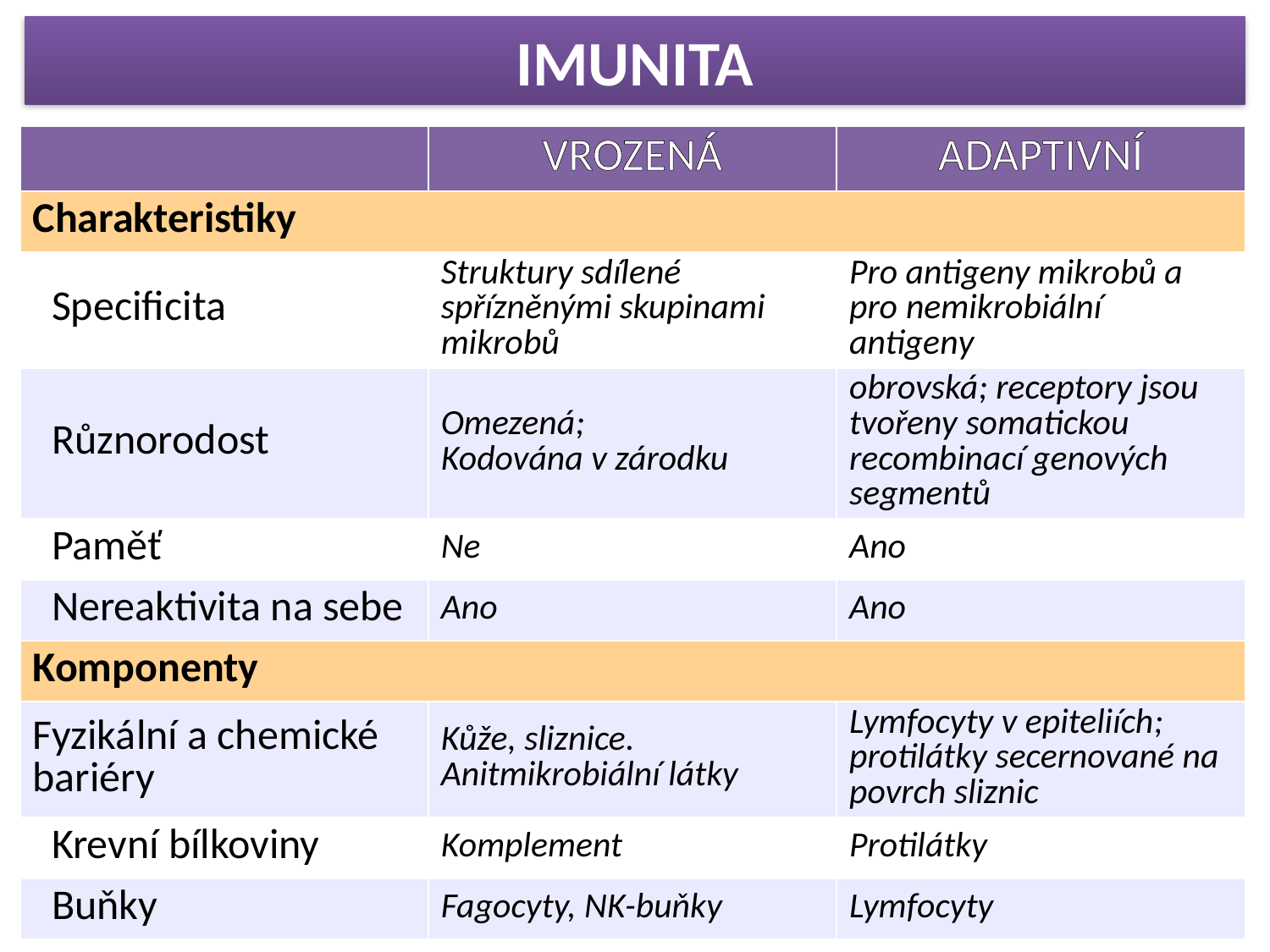

IMUNITA
|  | VROZENÁ | ADAPTIVNÍ |
| --- | --- | --- |
| Charakteristiky |  |  |
| Specificita | Struktury sdílené spřízněnými skupinami mikrobů | Pro antigeny mikrobů a pro nemikrobiální antigeny |
| Různorodost | Omezená; Kodována v zárodku | obrovská; receptory jsou tvořeny somatickou recombinací genových segmentů |
| Paměť | Ne | Ano |
| Nereaktivita na sebe | Ano | Ano |
| Komponenty |  |  |
| Fyzikální a chemické bariéry | Kůže, sliznice. Anitmikrobiální látky | Lymfocyty v epiteliích; protilátky secernované na povrch sliznic |
| Krevní bílkoviny | Komplement | Protilátky |
| Buňky | Fagocyty, NK-buňky | Lymfocyty |